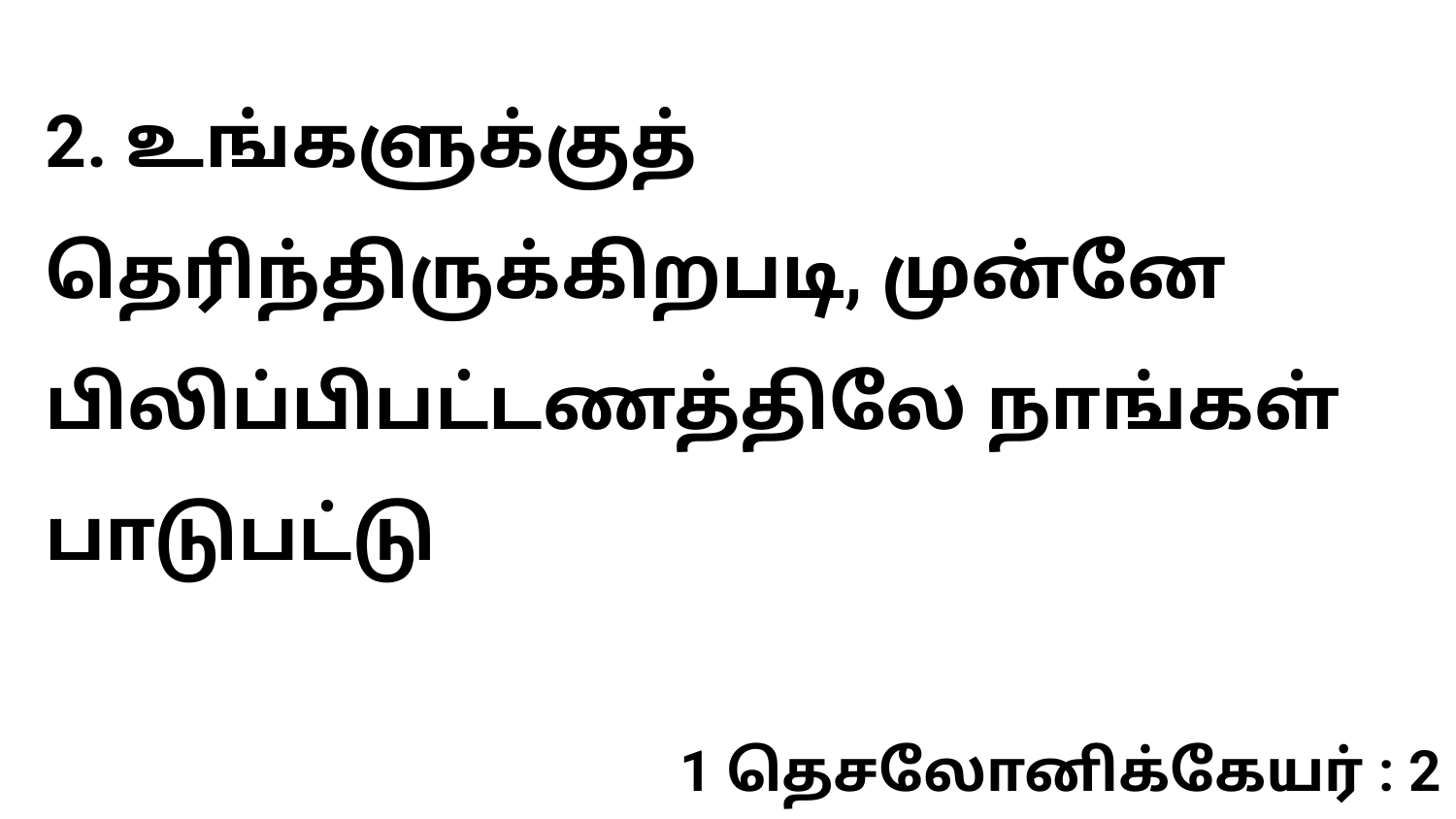

2. உங்களுக்குத் தெரிந்திருக்கிறபடி, முன்னே பிலிப்பிபட்டணத்திலே நாங்கள் பாடுபட்டு
1 தெசலோனிக்கேயர் : 2